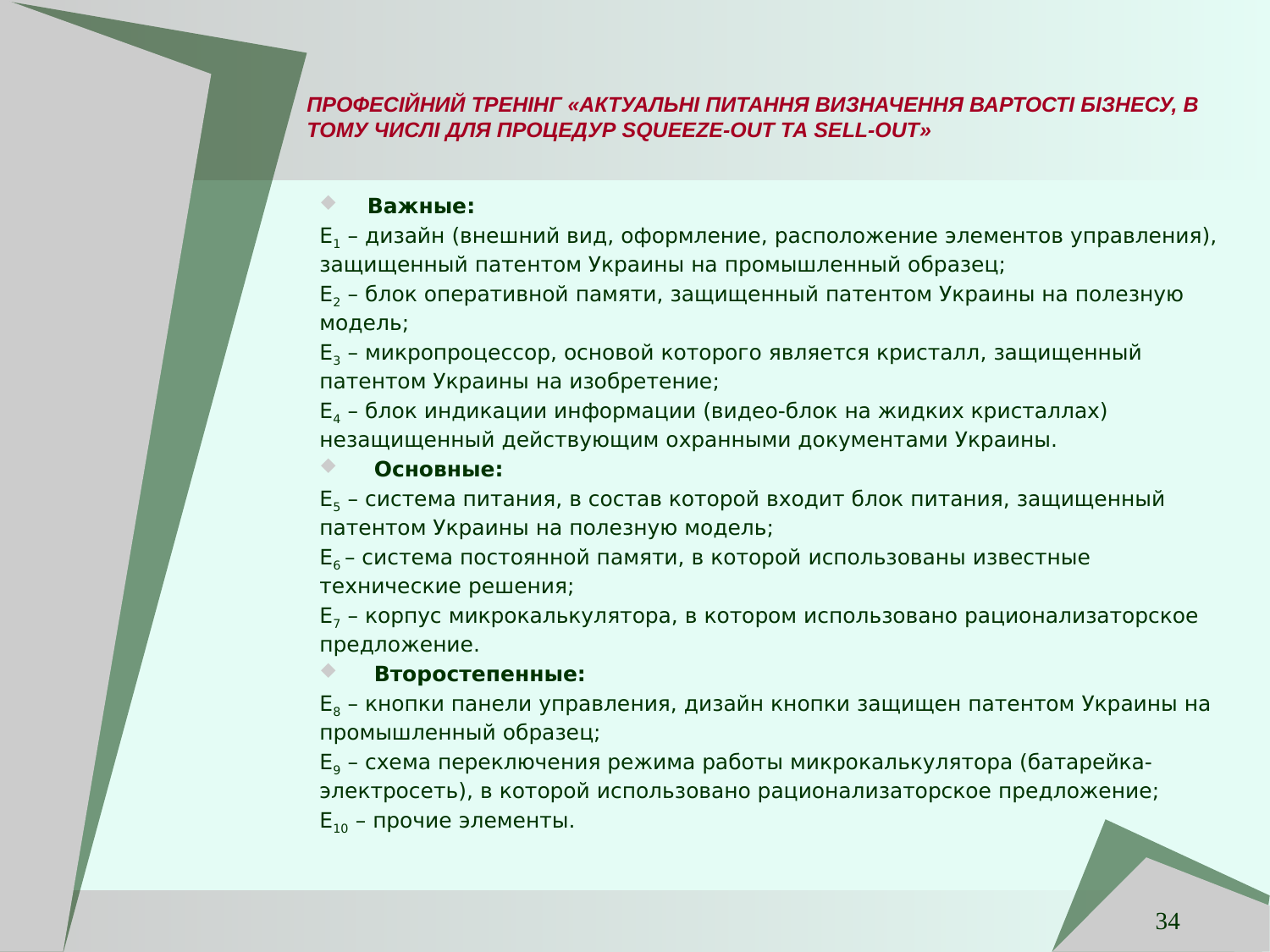

# ПРОФЕСІЙНИЙ ТРЕНІНГ «АКТУАЛЬНІ ПИТАННЯ ВИЗНАЧЕННЯ ВАРТОСТІ БІЗНЕСУ, В ТОМУ ЧИСЛІ ДЛЯ ПРОЦЕДУР SQUEEZE-OUT ТА SELL-OUT»
Важные:
Е1 – дизайн (внешний вид, оформление, расположение элементов управления), защищенный патентом Украины на промышленный образец;
Е2 – блок оперативной памяти, защищенный патентом Украины на полезную модель;
Е3 – микропроцессор, основой которого является кристалл, защищенный патентом Украины на изобретение;
Е4 – блок индикации информации (видео-блок на жидких кристаллах) незащищенный действующим охранными документами Украины.
 Основные:
Е5 – система питания, в состав которой входит блок питания, защищенный патентом Украины на полезную модель;
Е6 – система постоянной памяти, в которой использованы известные технические решения;
Е7 – корпус микрокалькулятора, в котором использовано рационализаторское предложение.
 Второстепенные:
Е8 – кнопки панели управления, дизайн кнопки защищен патентом Украины на промышленный образец;
Е9 – схема переключения режима работы микрокалькулятора (батарейка-электросеть), в которой использовано рационализаторское предложение;
Е10 – прочие элементы.

34